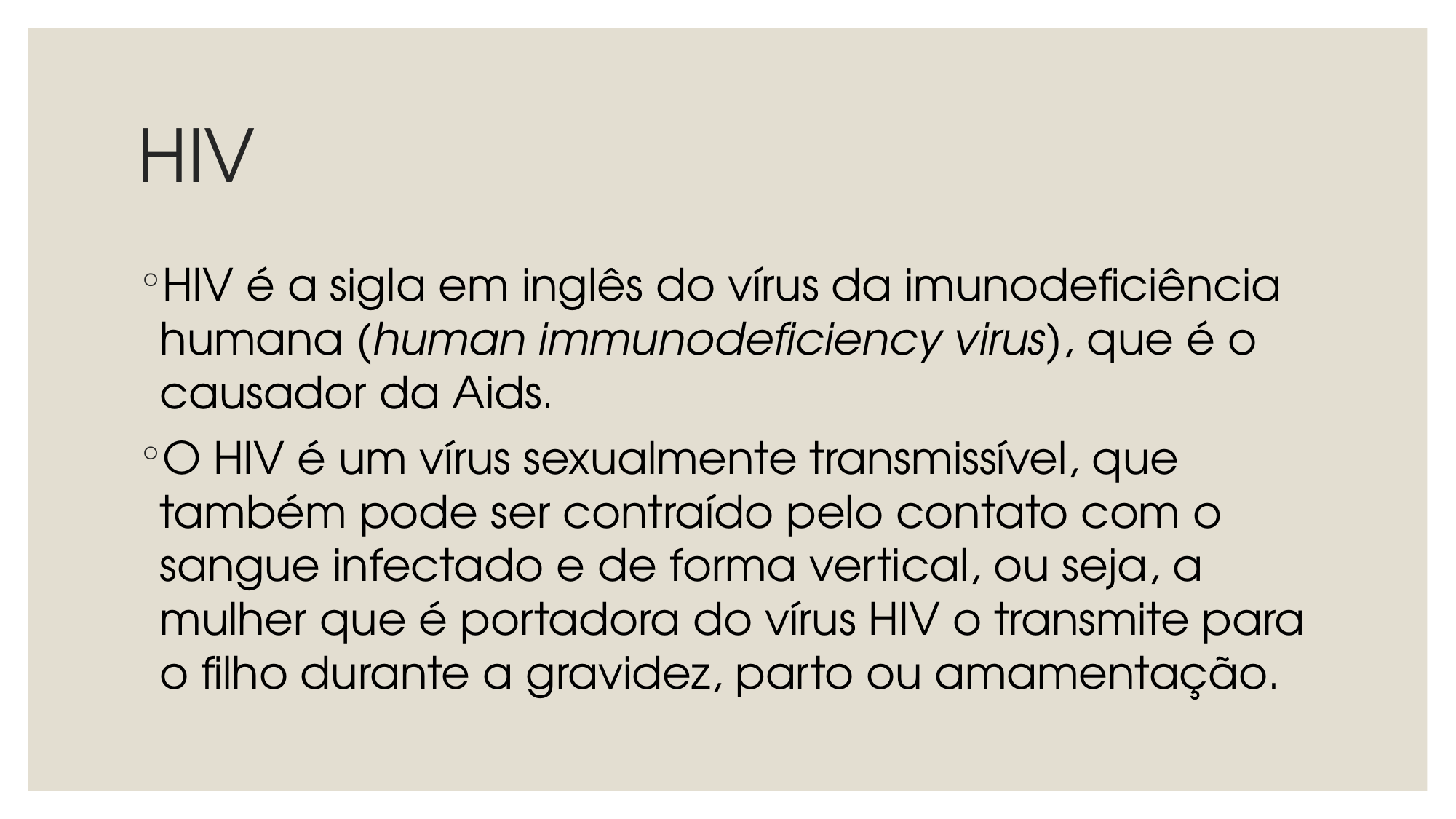

# HIV
HIV é a sigla em inglês do vírus da imunodeficiência humana (human immunodeficiency virus), que é o causador da Aids.
O HIV é um vírus sexualmente transmissível, que também pode ser contraído pelo contato com o sangue infectado e de forma vertical, ou seja, a mulher que é portadora do vírus HIV o transmite para o filho durante a gravidez, parto ou amamentação.